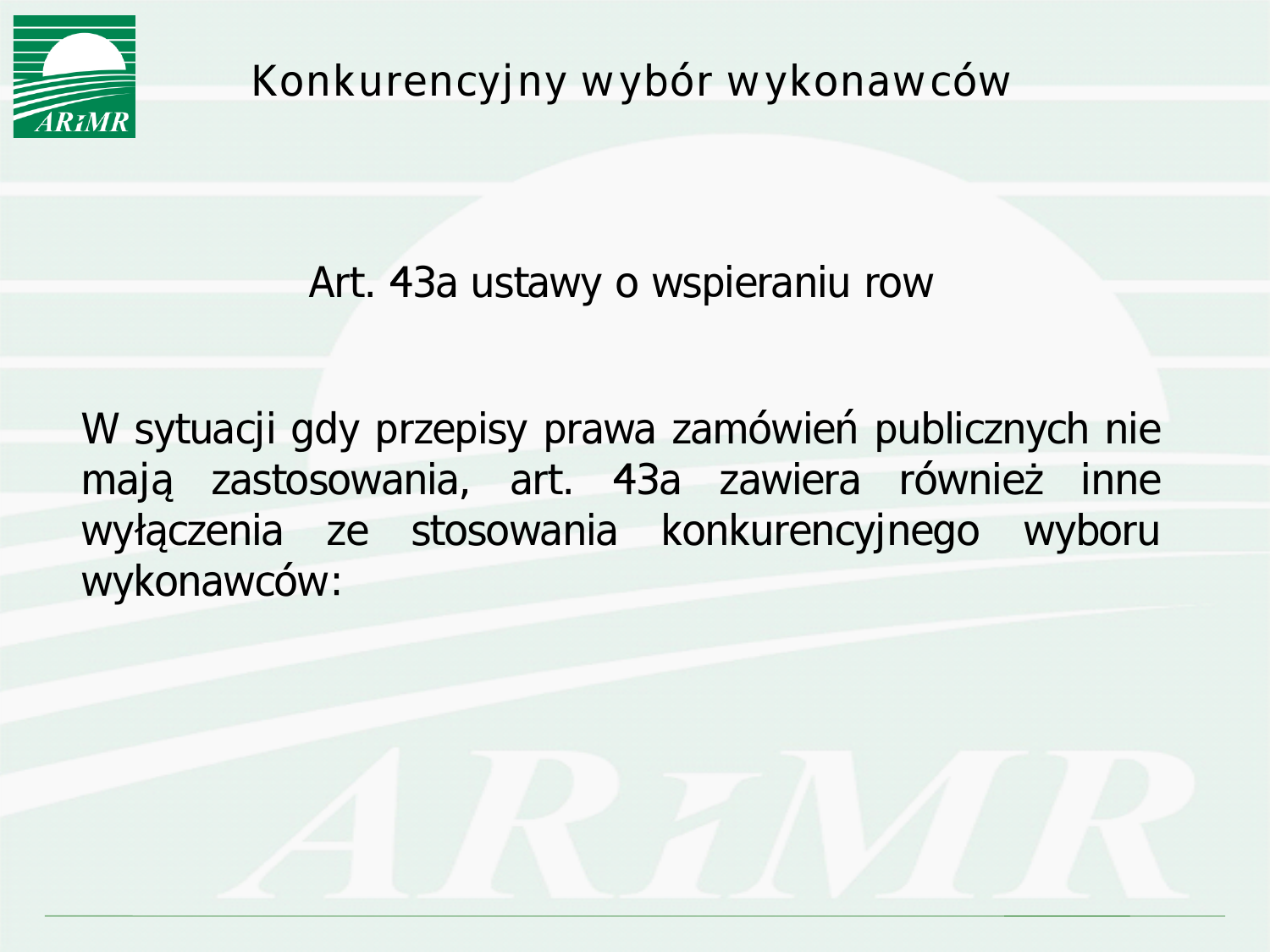

# Konkurencyjny wybór wykonawców

Art. 43a ustawy o wspieraniu row

W sytuacji gdy przepisy prawa zamówień publicznych nie mają zastosowania, art. 43a zawiera również inne wyłączenia ze stosowania konkurencyjnego wyboru wykonawców: